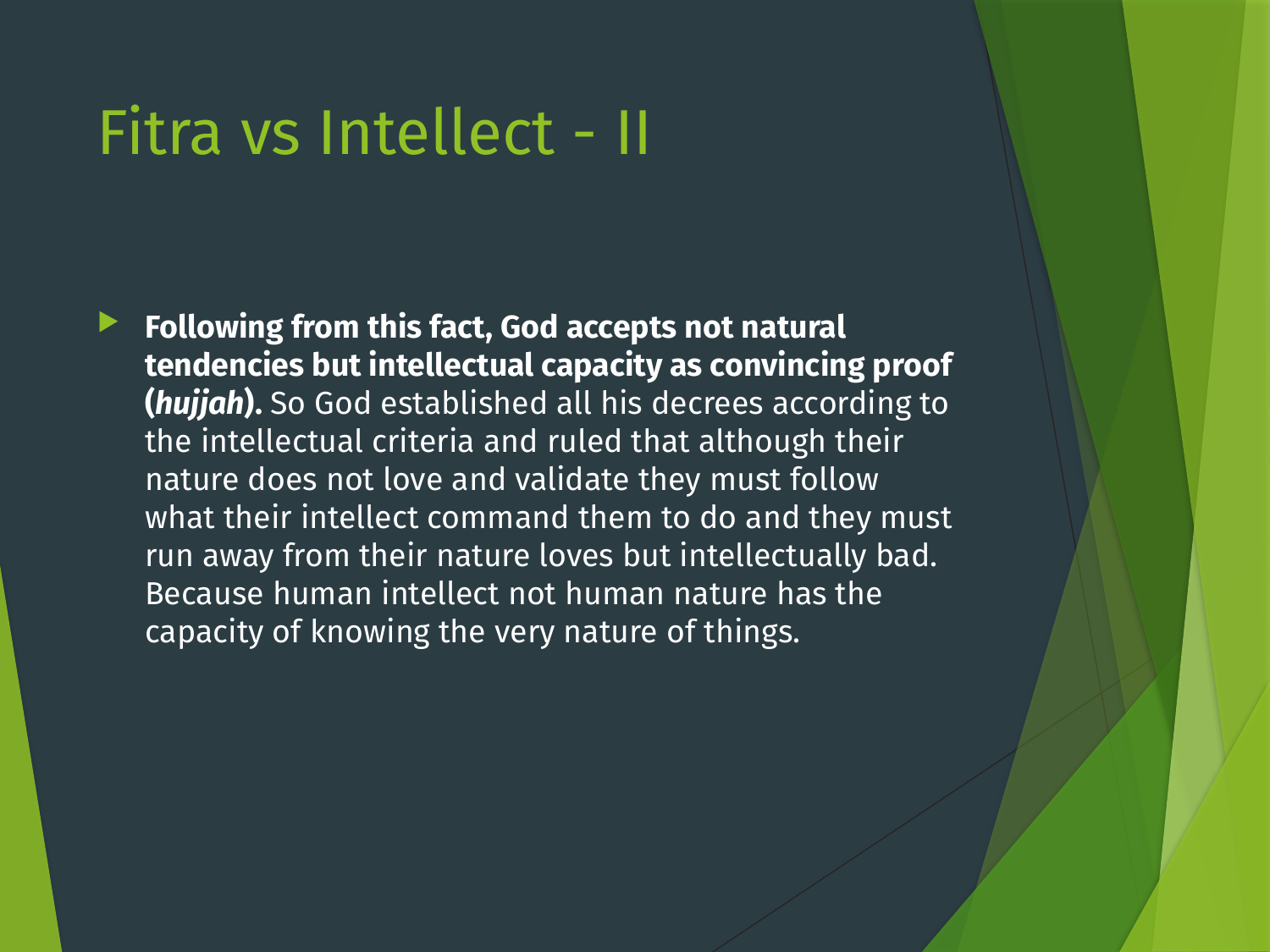

# Fitra vs Intellect - II
Following from this fact, God accepts not natural tendencies but intellectual capacity as convincing proof (hujjah). So God established all his decrees according to the intellectual criteria and ruled that although their nature does not love and validate they must follow what their intellect command them to do and they must run away from their nature loves but intellectually bad. Because human intellect not human nature has the capacity of knowing the very nature of things.